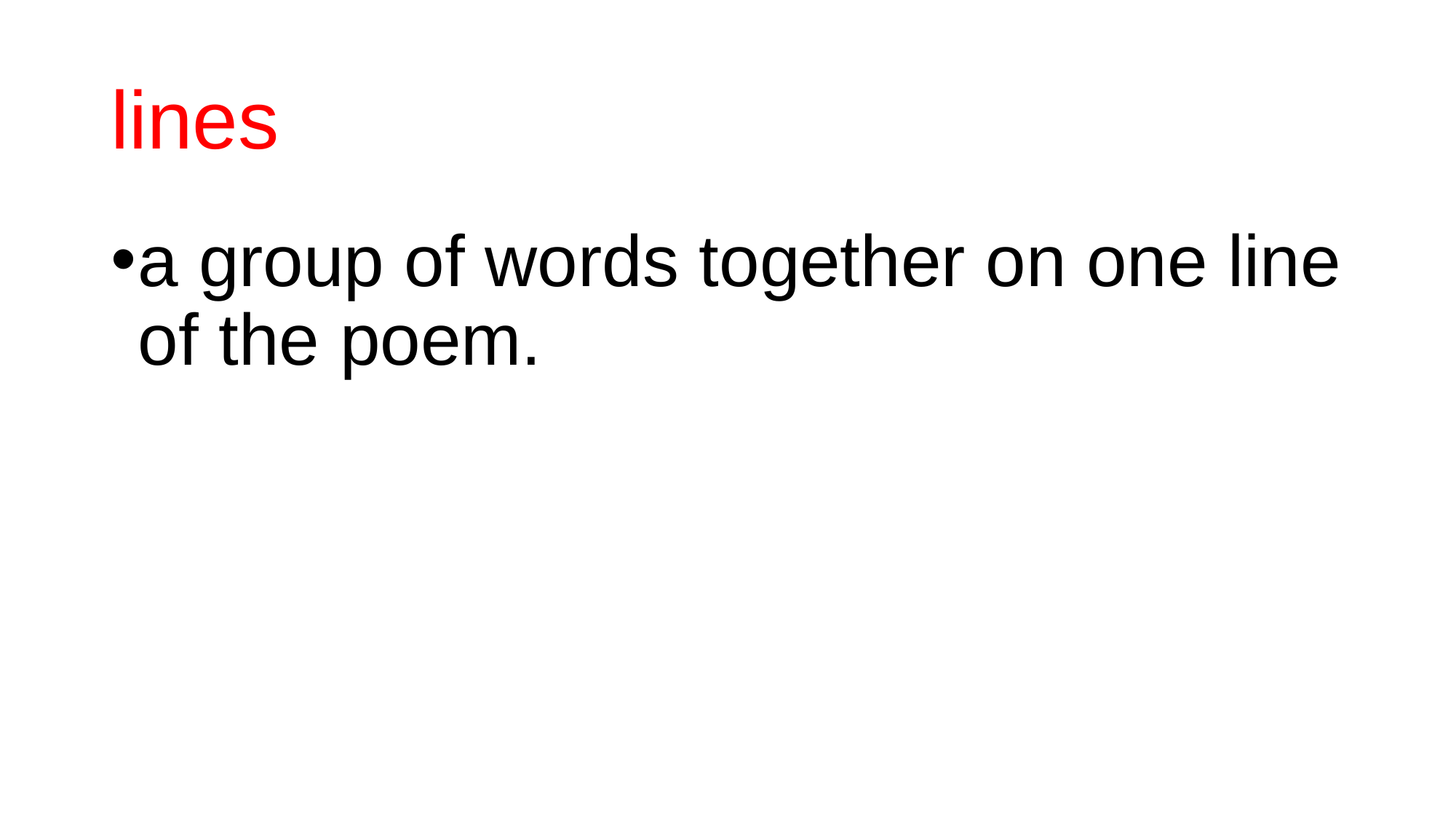

# lines
a group of words together on one line of the poem.